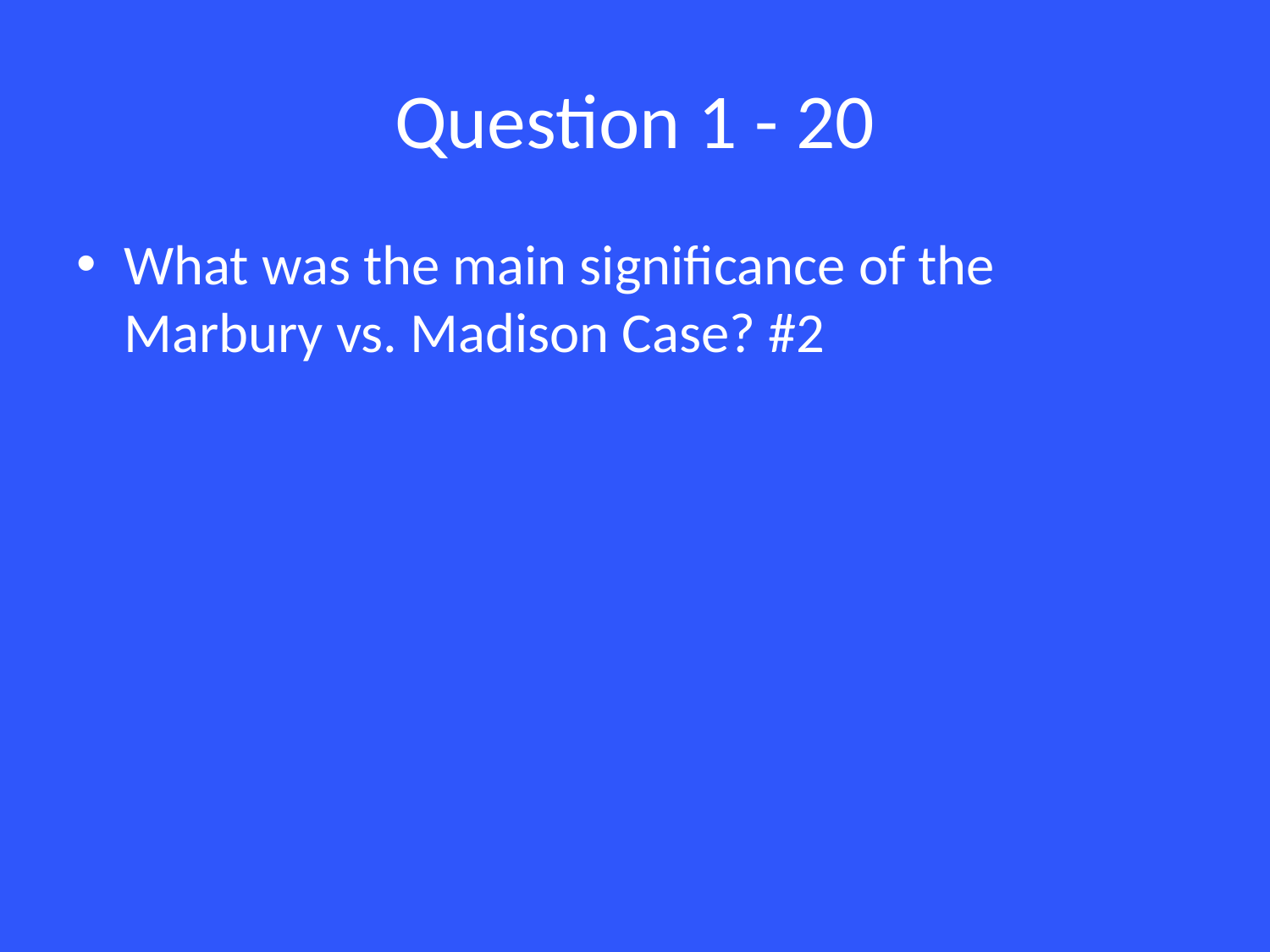

# Question 1 - 20
What was the main significance of the Marbury vs. Madison Case? #2